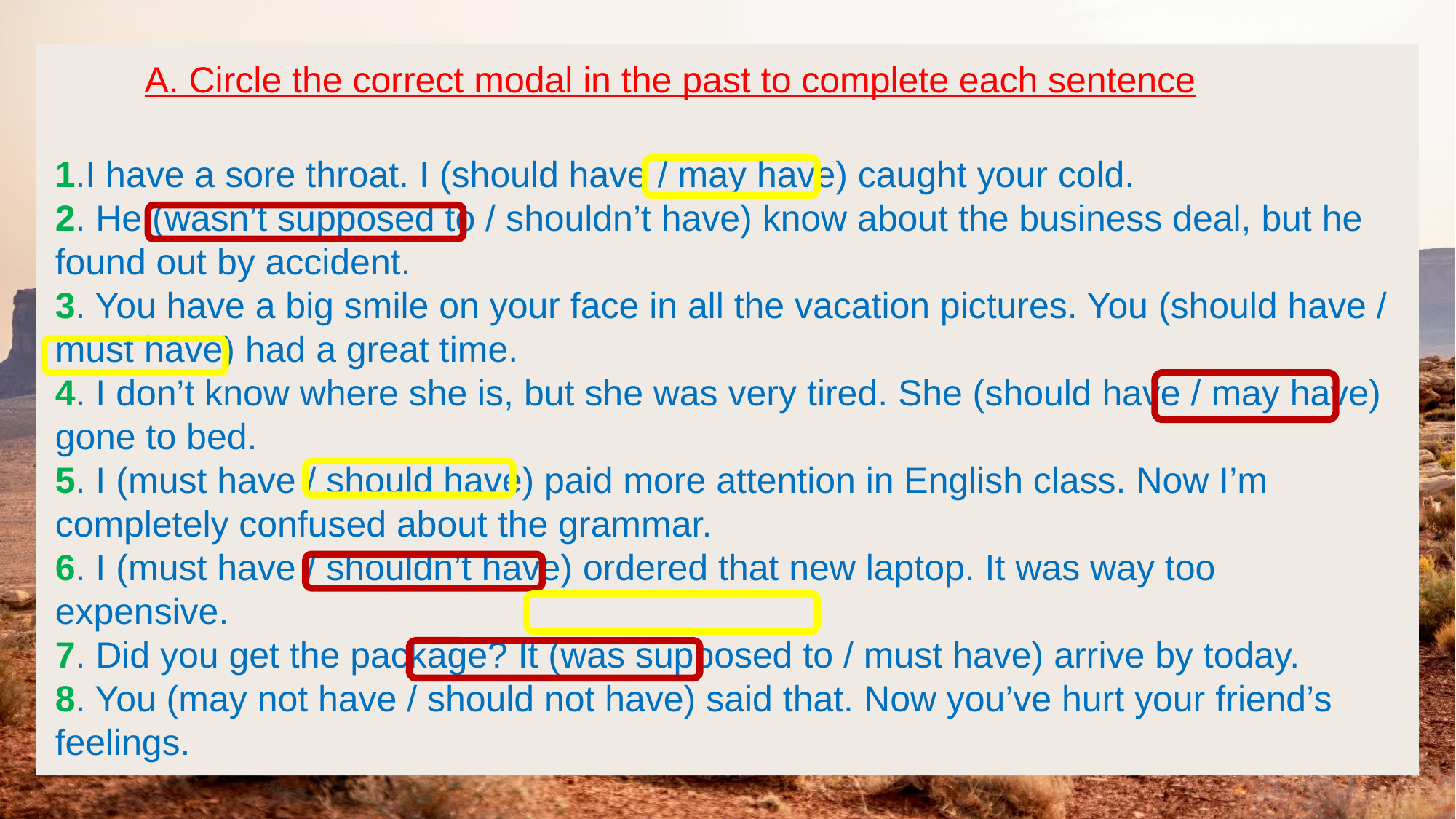

A. Circle the correct modal in the past to complete each sentence
1.I have a sore throat. I (should have / may have) caught your cold.
2. He (wasn’t supposed to / shouldn’t have) know about the business deal, but he found out by accident.
3. You have a big smile on your face in all the vacation pictures. You (should have / must have) had a great time.
4. I don’t know where she is, but she was very tired. She (should have / may have) gone to bed.
5. I (must have / should have) paid more attention in English class. Now I’m completely confused about the grammar.
6. I (must have / shouldn’t have) ordered that new laptop. It was way too expensive.
7. Did you get the package? It (was supposed to / must have) arrive by today.
8. You (may not have / should not have) said that. Now you’ve hurt your friend’s feelings.